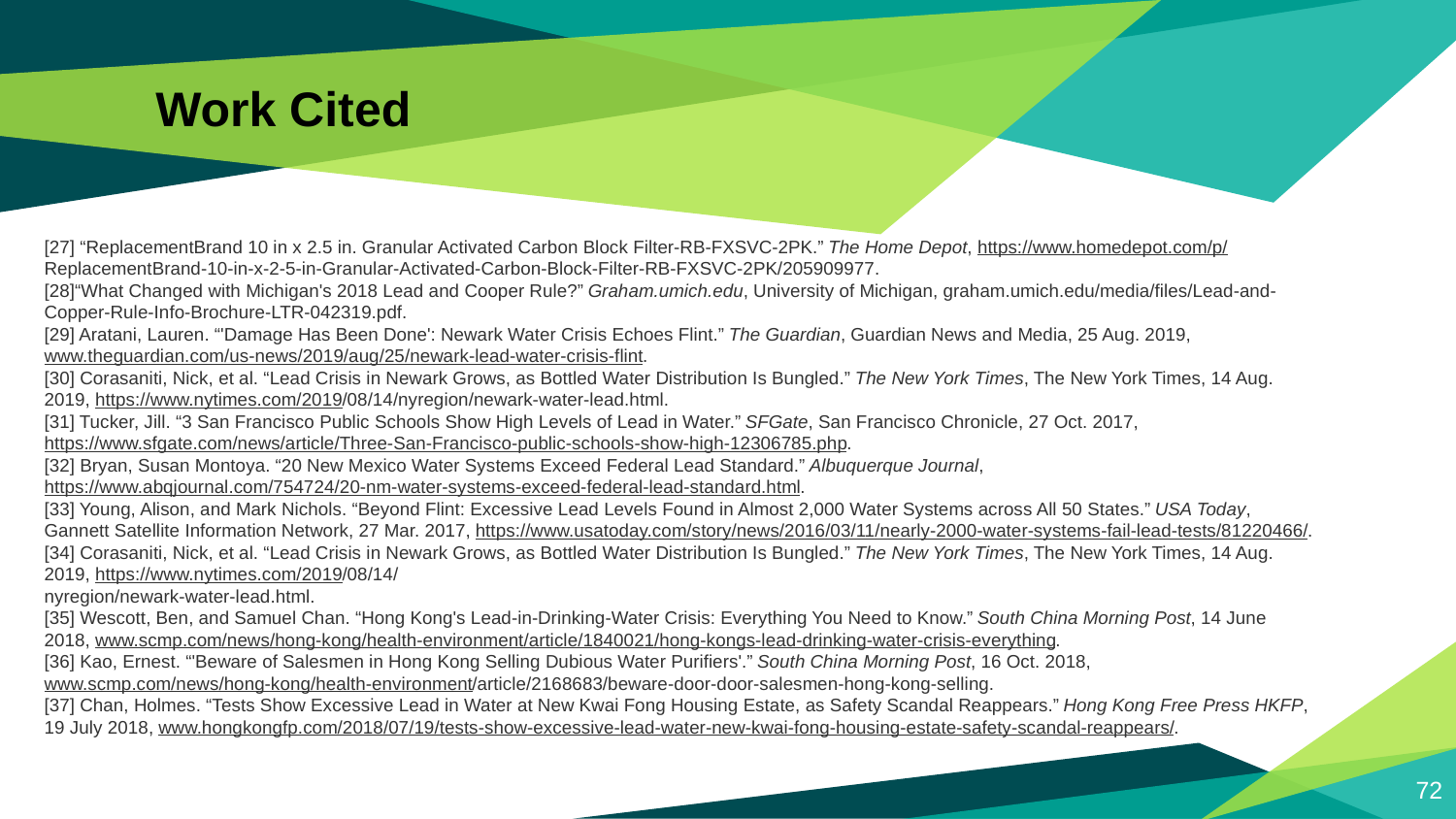

# Work Cited
[27] “ReplacementBrand 10 in x 2.5 in. Granular Activated Carbon Block Filter-RB-FXSVC-2PK.” The Home Depot, https://www.homedepot.com/p/
ReplacementBrand-10-in-x-2-5-in-Granular-Activated-Carbon-Block-Filter-RB-FXSVC-2PK/205909977.
[28]“What Changed with Michigan's 2018 Lead and Cooper Rule?” Graham.umich.edu, University of Michigan, graham.umich.edu/media/files/Lead-and-Copper-Rule-Info-Brochure-LTR-042319.pdf.
[29] Aratani, Lauren. “'Damage Has Been Done': Newark Water Crisis Echoes Flint.” The Guardian, Guardian News and Media, 25 Aug. 2019, www.theguardian.com/us-news/2019/aug/25/newark-lead-water-crisis-flint.
[30] Corasaniti, Nick, et al. “Lead Crisis in Newark Grows, as Bottled Water Distribution Is Bungled.” The New York Times, The New York Times, 14 Aug. 2019, https://www.nytimes.com/2019/08/14/nyregion/newark-water-lead.html.
[31] Tucker, Jill. “3 San Francisco Public Schools Show High Levels of Lead in Water.” SFGate, San Francisco Chronicle, 27 Oct. 2017, https://www.sfgate.com/news/article/Three-San-Francisco-public-schools-show-high-12306785.php.
[32] Bryan, Susan Montoya. “20 New Mexico Water Systems Exceed Federal Lead Standard.” Albuquerque Journal, https://www.abqjournal.com/754724/20-nm-water-systems-exceed-federal-lead-standard.html.
[33] Young, Alison, and Mark Nichols. “Beyond Flint: Excessive Lead Levels Found in Almost 2,000 Water Systems across All 50 States.” USA Today, Gannett Satellite Information Network, 27 Mar. 2017, https://www.usatoday.com/story/news/2016/03/11/nearly-2000-water-systems-fail-lead-tests/81220466/.
[34] Corasaniti, Nick, et al. “Lead Crisis in Newark Grows, as Bottled Water Distribution Is Bungled.” The New York Times, The New York Times, 14 Aug. 2019, https://www.nytimes.com/2019/08/14/
nyregion/newark-water-lead.html.
[35] Wescott, Ben, and Samuel Chan. “Hong Kong's Lead-in-Drinking-Water Crisis: Everything You Need to Know.” South China Morning Post, 14 June 2018, www.scmp.com/news/hong-kong/health-environment/article/1840021/hong-kongs-lead-drinking-water-crisis-everything.
[36] Kao, Ernest. “'Beware of Salesmen in Hong Kong Selling Dubious Water Purifiers'.” South China Morning Post, 16 Oct. 2018, www.scmp.com/news/hong-kong/health-environment/article/2168683/beware-door-door-salesmen-hong-kong-selling.
[37] Chan, Holmes. “Tests Show Excessive Lead in Water at New Kwai Fong Housing Estate, as Safety Scandal Reappears.” Hong Kong Free Press HKFP, 19 July 2018, www.hongkongfp.com/2018/07/19/tests-show-excessive-lead-water-new-kwai-fong-housing-estate-safety-scandal-reappears/.
72